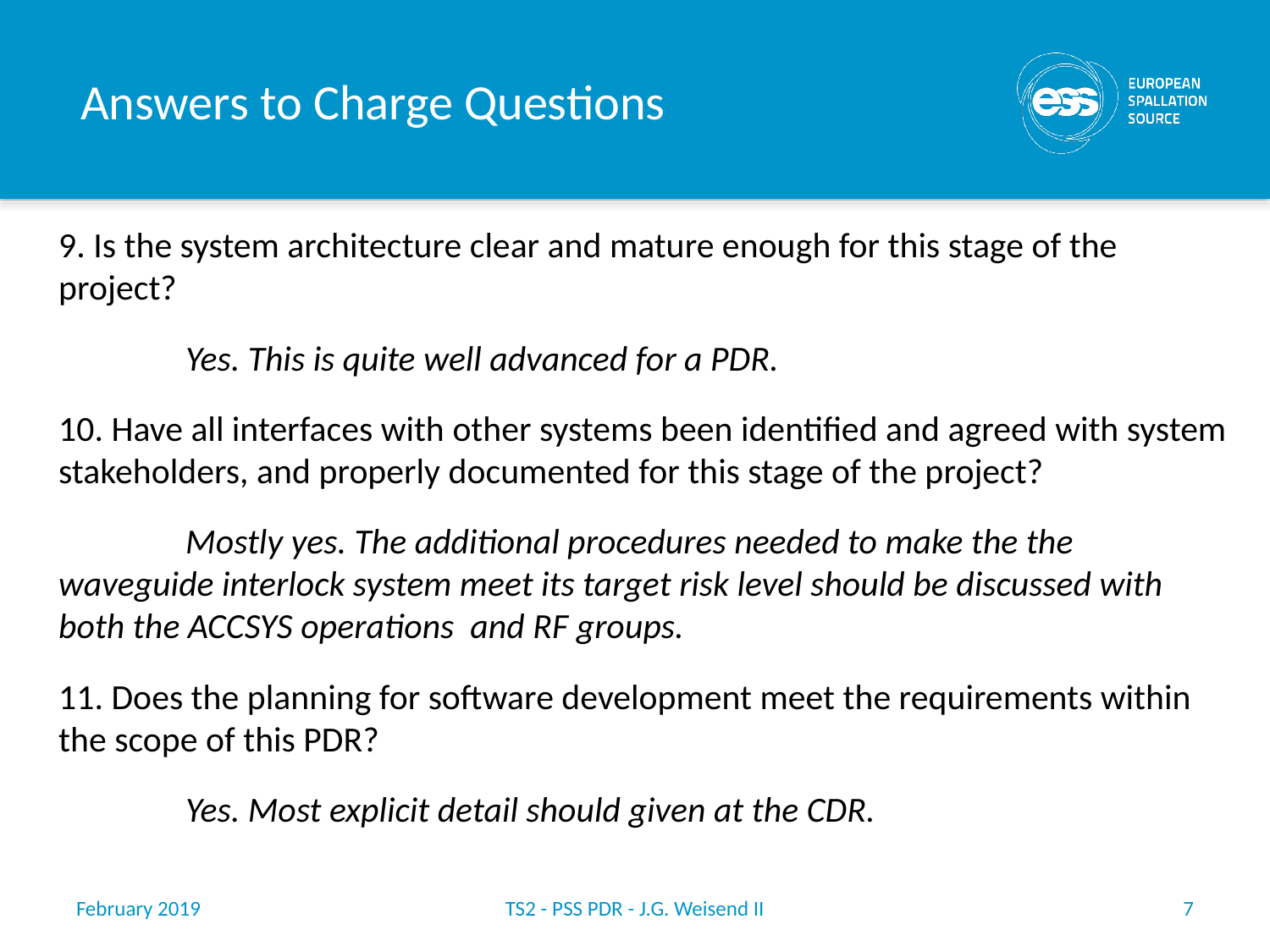

# Answers to Charge Questions
9. Is the system architecture clear and mature enough for this stage of the project?
	Yes. This is quite well advanced for a PDR.
10. Have all interfaces with other systems been identified and agreed with system stakeholders, and properly documented for this stage of the project?
	Mostly yes. The additional procedures needed to make the the waveguide interlock system meet its target risk level should be discussed with both the ACCSYS operations  and RF groups.
11. Does the planning for software development meet the requirements within the scope of this PDR?
	Yes. Most explicit detail should given at the CDR.

February 2019
TS2 - PSS PDR - J.G. Weisend II
7